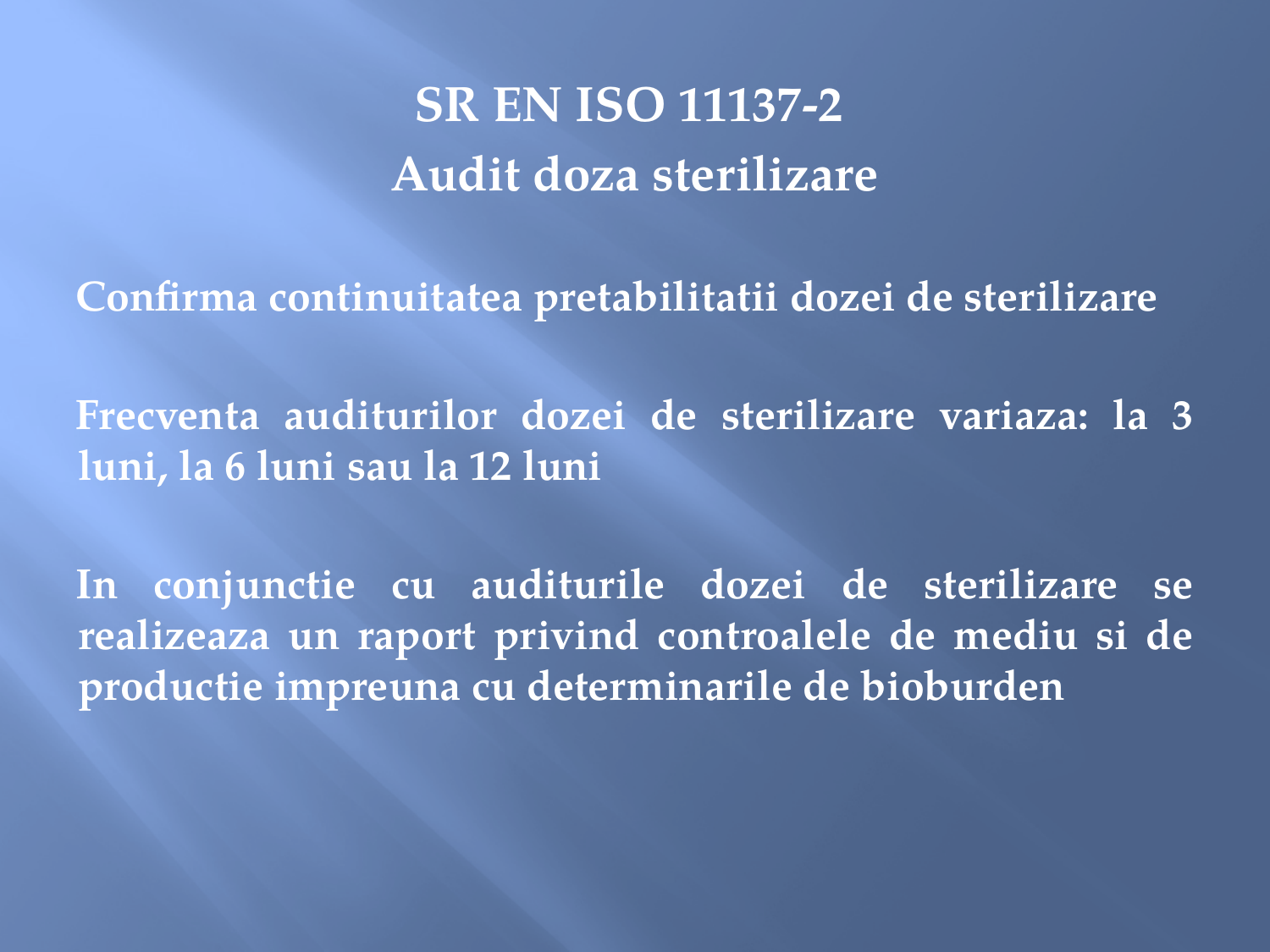

SR EN ISO 11137-2
Audit doza sterilizare

Confirma continuitatea pretabilitatii dozei de sterilizare

Frecventa auditurilor dozei de sterilizare variaza: la 3 luni, la 6 luni sau la 12 luni

In conjunctie cu auditurile dozei de sterilizare se realizeaza un raport privind controalele de mediu si de productie impreuna cu determinarile de bioburden